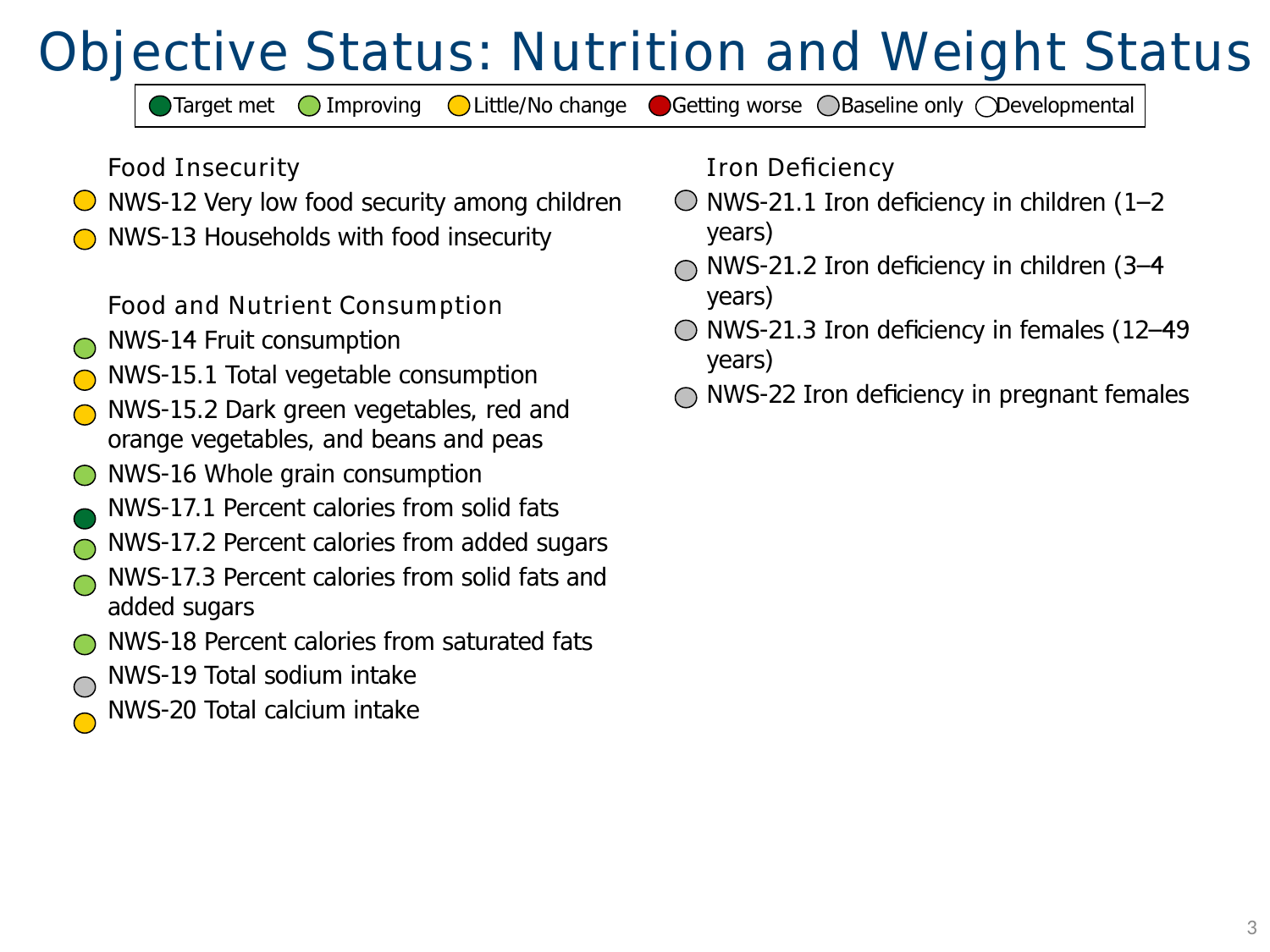

Objective Status: Nutrition and Weight Status

Target met        Improving        Little/No change       Getting worse      Baseline only     Developmental

Food Insecurity
NWS-12 Very low food security among children
NWS-13 Households with food insecurity

Food and Nutrient Consumption
NWS-14 Fruit consumption
NWS-15.1 Total vegetable consumption
NWS-15.2 Dark green vegetables, red and orange vegetables, and beans and peas
NWS-16 Whole grain consumption
NWS-17.1 Percent calories from solid fats
NWS-17.2 Percent calories from added sugars
NWS-17.3 Percent calories from solid fats and added sugars
NWS-18 Percent calories from saturated fats
NWS-19 Total sodium intake
NWS-20 Total calcium intake

Iron Deficiency
NWS-21.1 Iron deficiency in children (1–2  years)
NWS-21.2 Iron deficiency in children (3–4  years)
NWS-21.3 Iron deficiency in females (12–49 years)
NWS-22 Iron deficiency in pregnant females

3